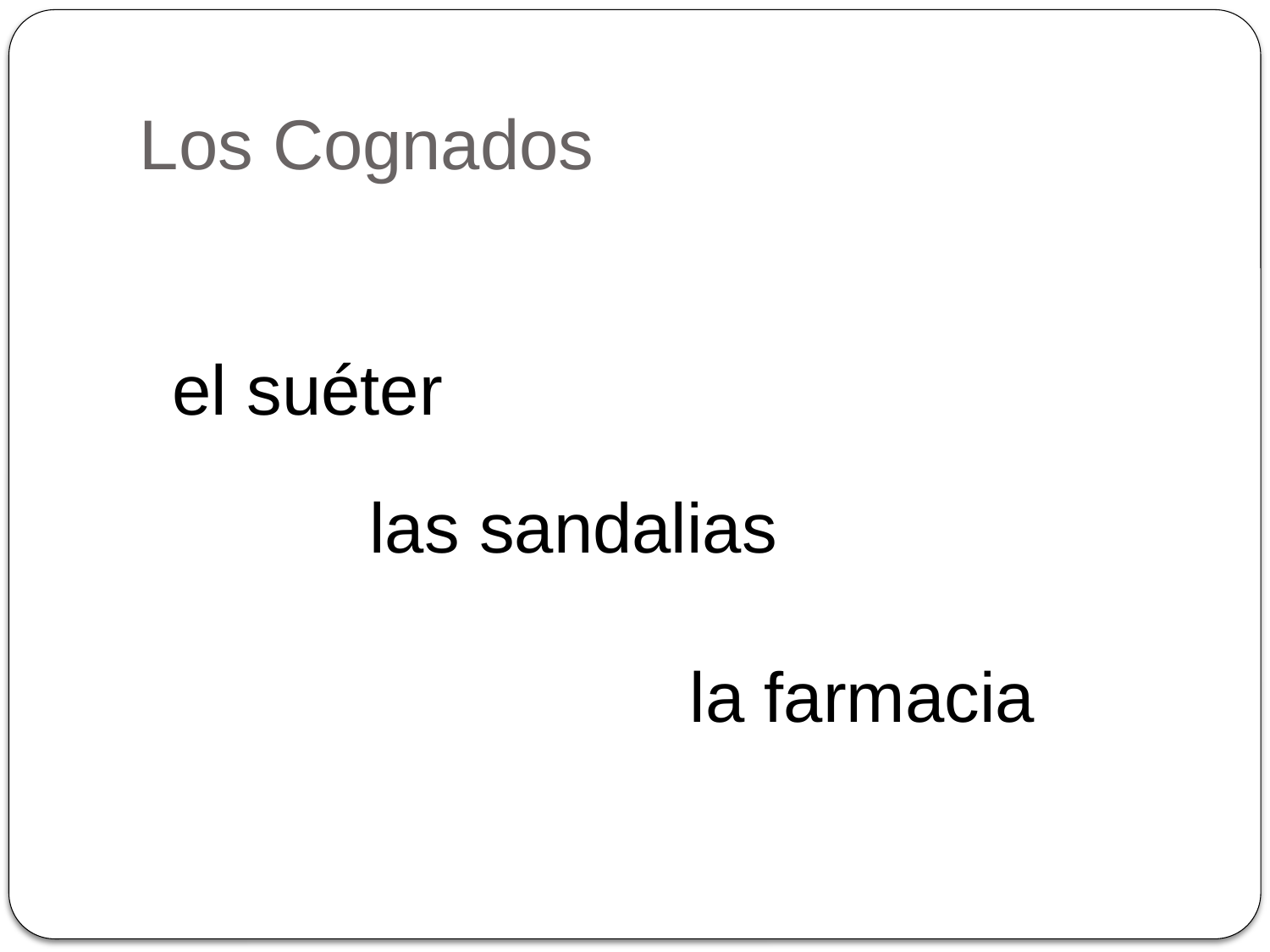

# Los Cognados
el suéter
las sandalias
la farmacia